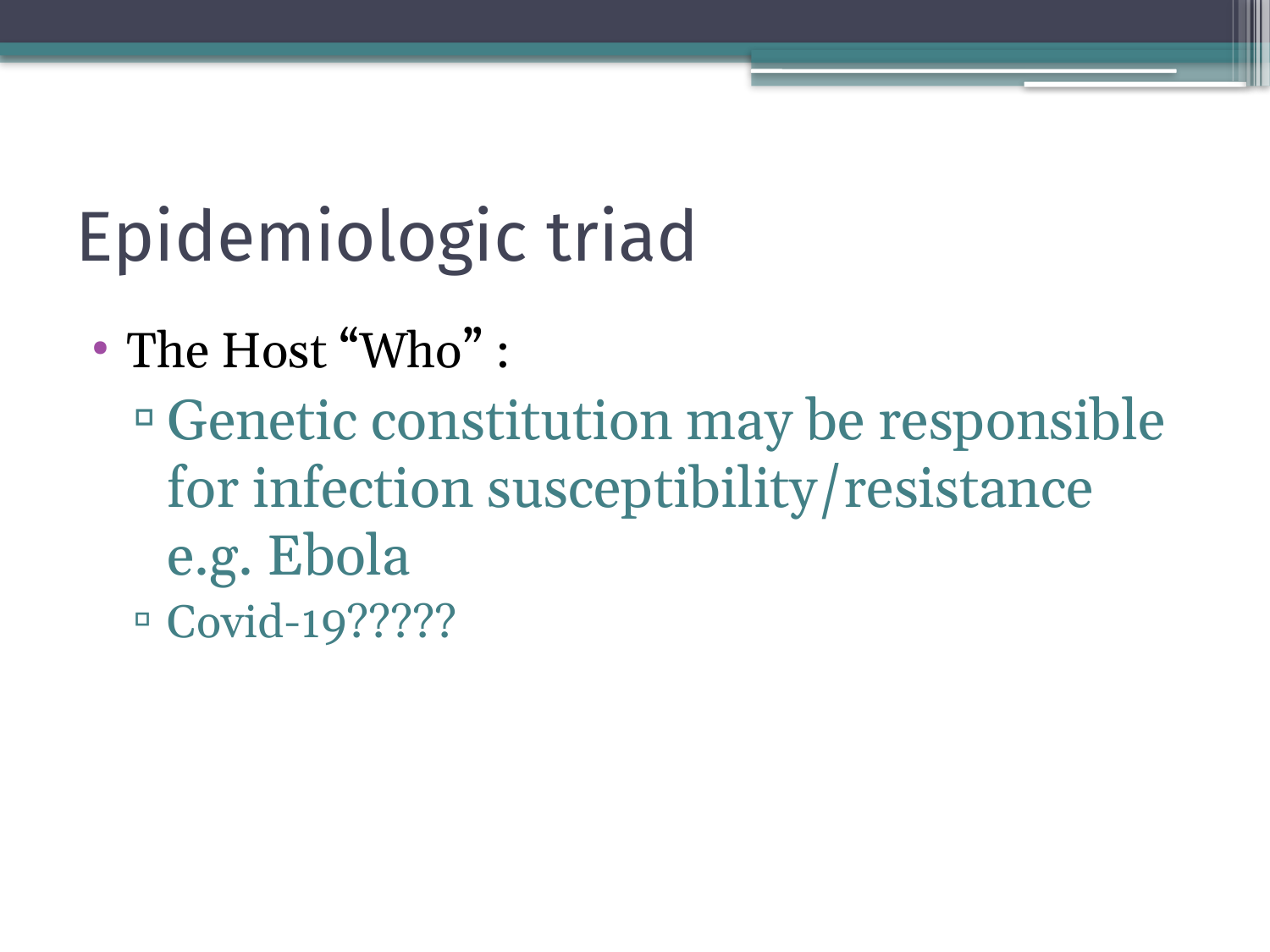

# Epidemiologic triad
The Host “Who” :
Genetic constitution may be responsible for infection susceptibility/resistance e.g. Ebola
Covid-19?????